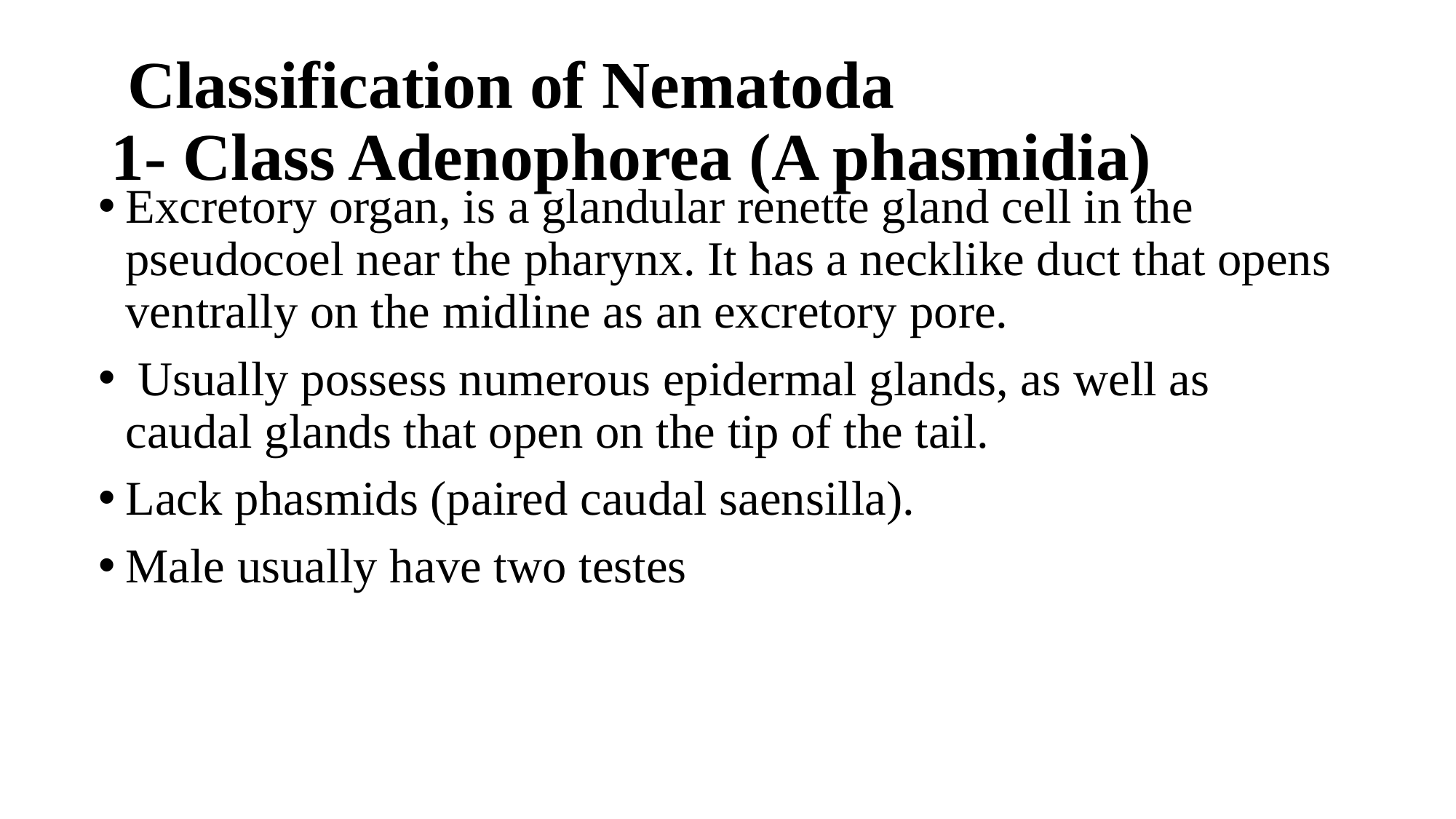

# Classification of Nematoda 1- Class Adenophorea (A phasmidia)
Excretory organ, is a glandular renette gland cell in the pseudocoel near the pharynx. It has a necklike duct that opens ventrally on the midline as an excretory pore.
 Usually possess numerous epidermal glands, as well as caudal glands that open on the tip of the tail.
Lack phasmids (paired caudal saensilla).
Male usually have two testes